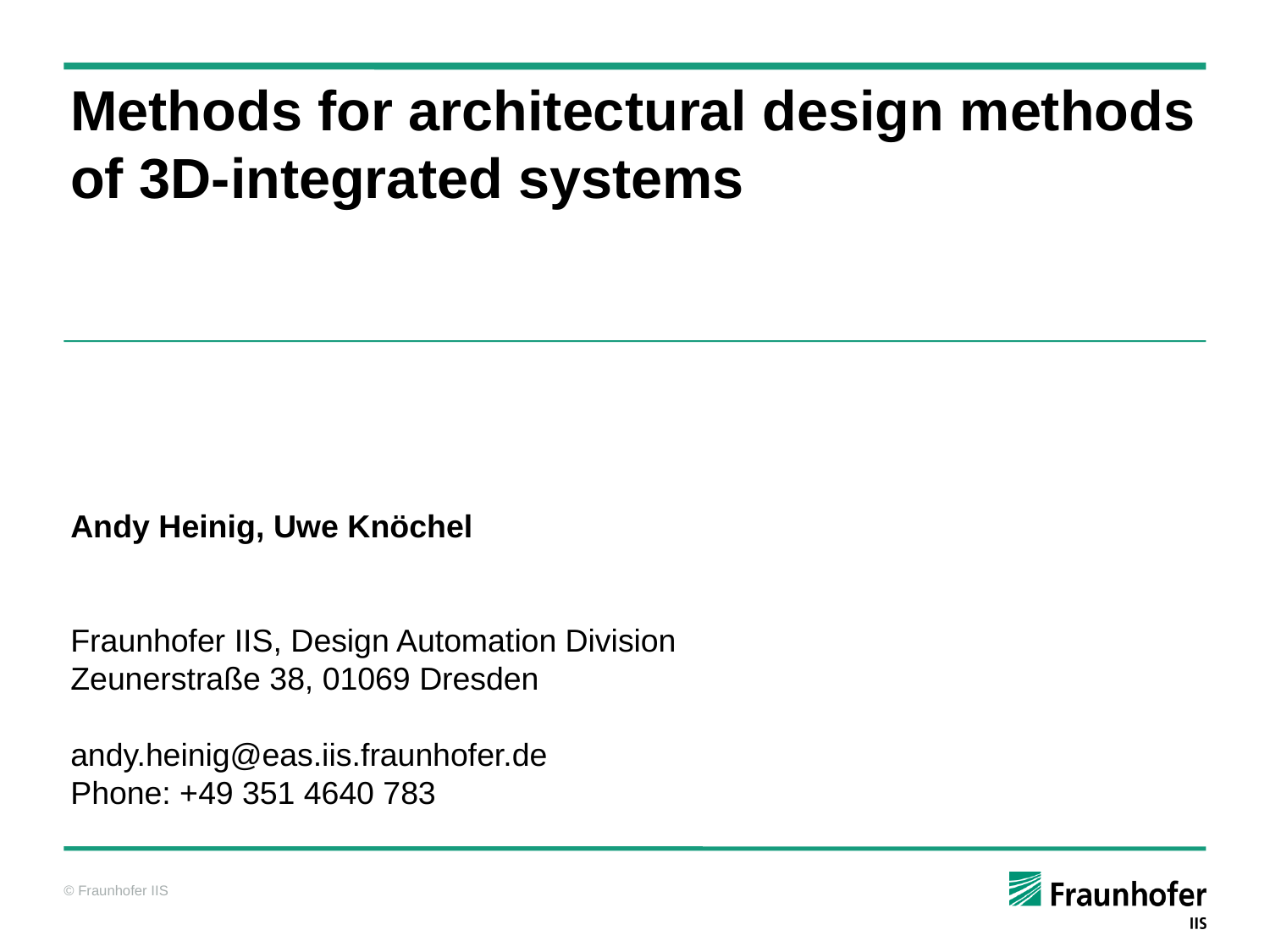

# Methods for architectural design methods of 3D-integrated systems

Andy Heinig, Uwe Knöchel

Fraunhofer IIS, Design Automation Division
Zeunerstraße 38, 01069 Dresden

andy.heinig@eas.iis.fraunhofer.de
Phone: +49 351 4640 783